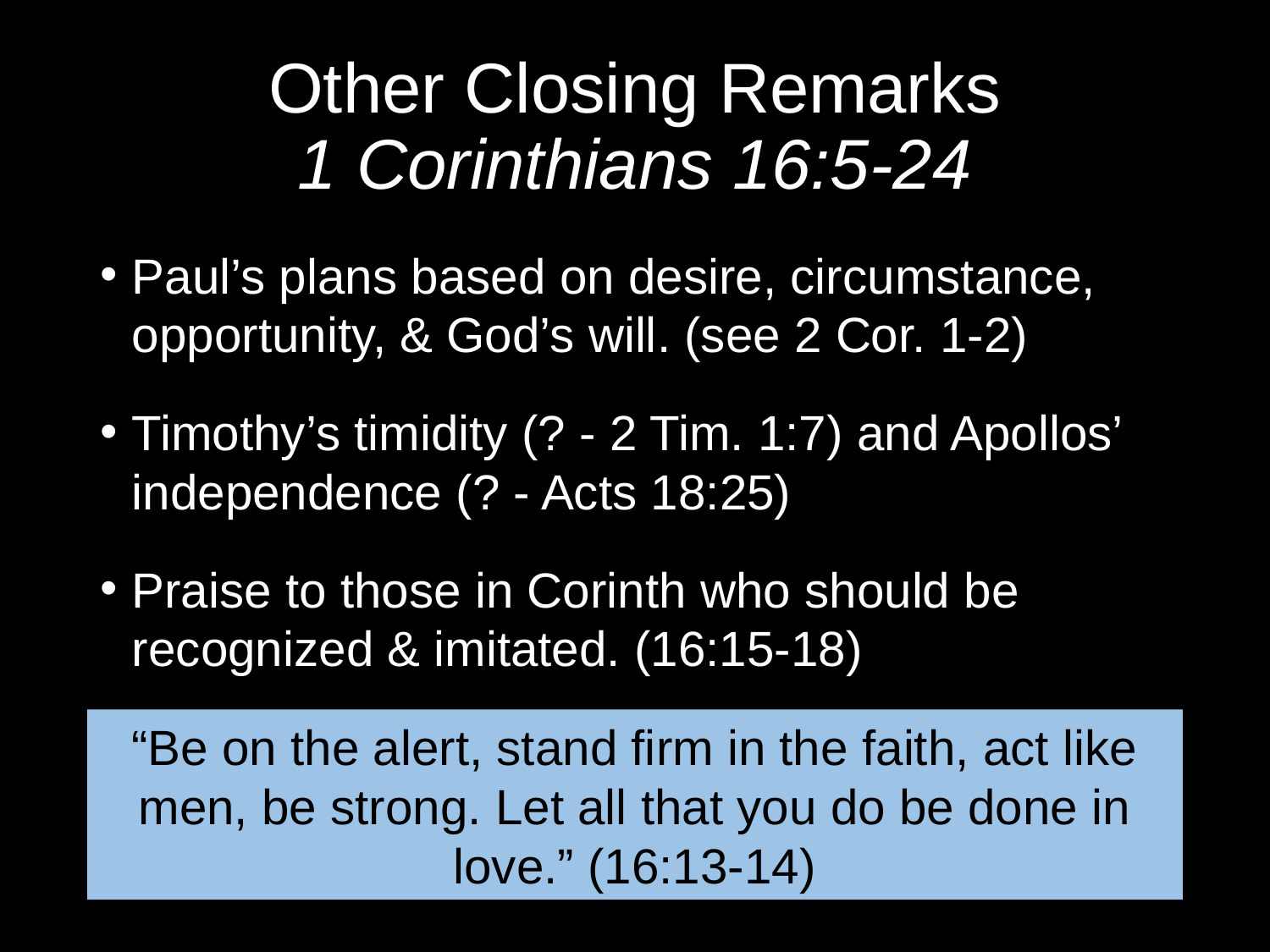

Other Closing Remarks
1 Corinthians 16:5-24
Paul’s plans based on desire, circumstance, opportunity, & God’s will. (see 2 Cor. 1-2)
Timothy’s timidity (? - 2 Tim. 1:7) and Apollos’ independence (? - Acts 18:25)
Praise to those in Corinth who should be recognized & imitated. (16:15-18)
“Be on the alert, stand firm in the faith, act like men, be strong. Let all that you do be done in love.” (16:13-14)